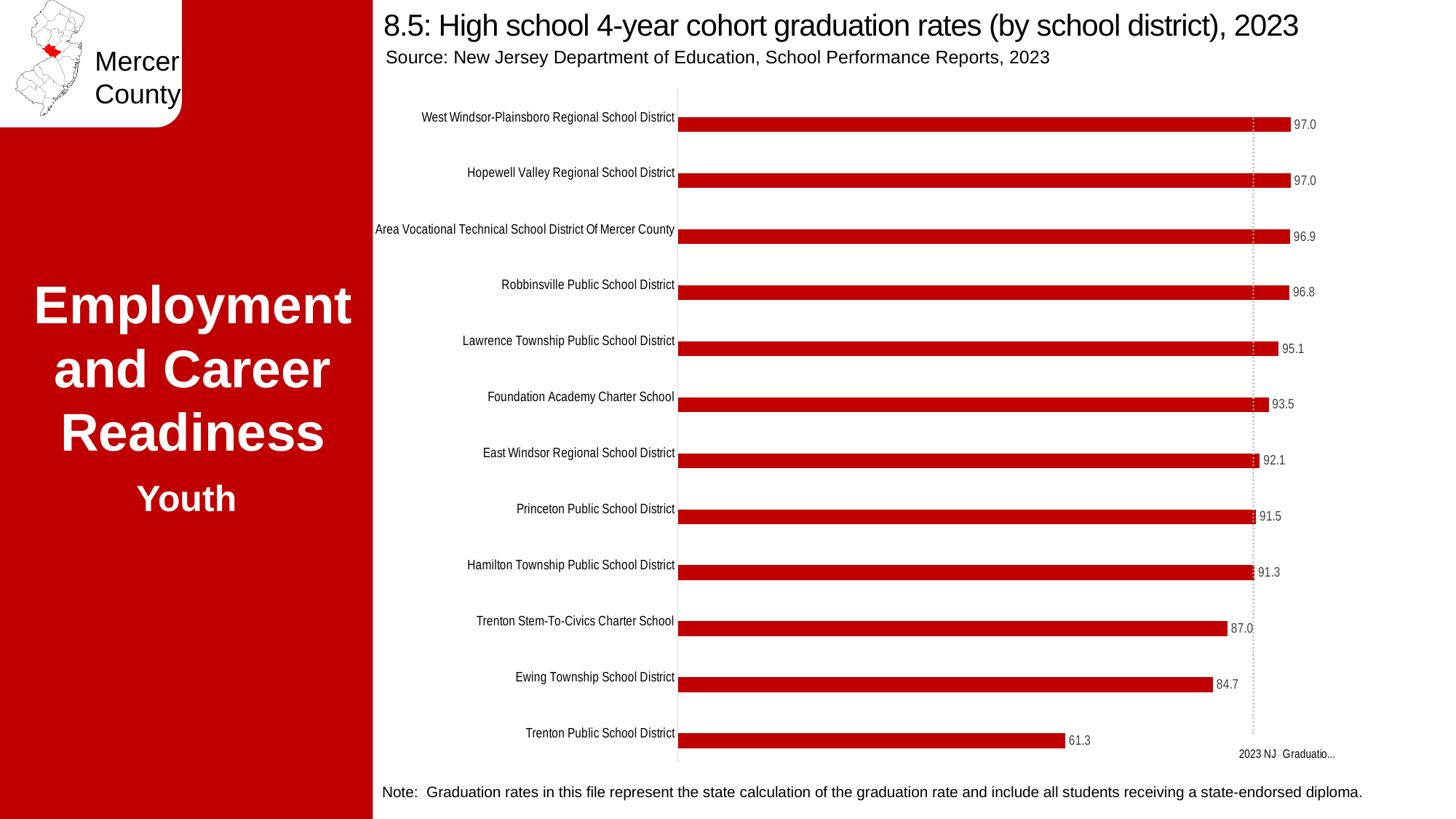

8.5: High school 4-year cohort graduation rates (by school district), 2023
Source: New Jersey Department of Education, School Performance Reports, 2023

### Chart

| Category | Cohort 2023 4-Year Graduation Rate | 2023 NJ  Graduation Rate 91.1 |
|---|---|---|
| Trenton Public School District | 61.3 | 91.1 |
| Ewing Township School District | 84.7 | 91.1 |
| Trenton Stem-To-Civics Charter School | 87.0 | 91.1 |
| Hamilton Township Public School District | 91.3 | 91.1 |
| Princeton Public School District | 91.5 | 91.1 |
| East Windsor Regional School District | 92.1 | 91.1 |
| Foundation Academy Charter School | 93.5 | 91.1 |
| Lawrence Township Public School District | 95.1 | 91.1 |
| Robbinsville Public School District | 96.8 | 91.1 |
| Area Vocational Technical School District Of Mercer County | 96.9 | 91.1 |
| Hopewell Valley Regional School District | 97.0 | 91.1 |
| West Windsor-Plainsboro Regional School District | 97.0 | 91.1 |
Employment and Career Readiness
Youth
Note:  Graduation rates in this file represent the state calculation of the graduation rate and include all students receiving a state-endorsed diploma.